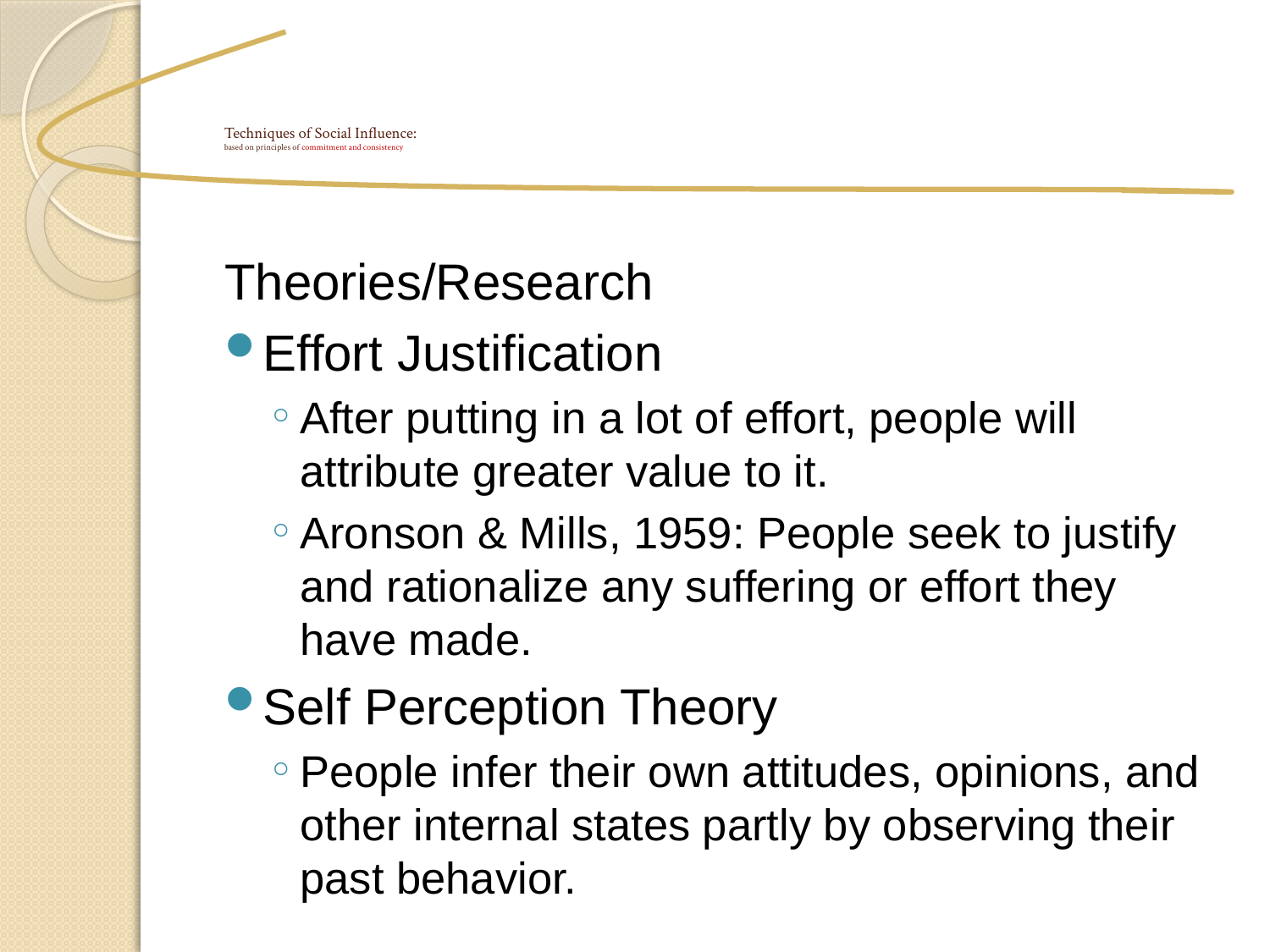

# Techniques of Social Influence: based on principles of commitment and consistency
Theories/Research
Effort Justification
After putting in a lot of effort, people will attribute greater value to it.
Aronson & Mills, 1959: People seek to justify and rationalize any suffering or effort they have made.
Self Perception Theory
People infer their own attitudes, opinions, and other internal states partly by observing their past behavior.